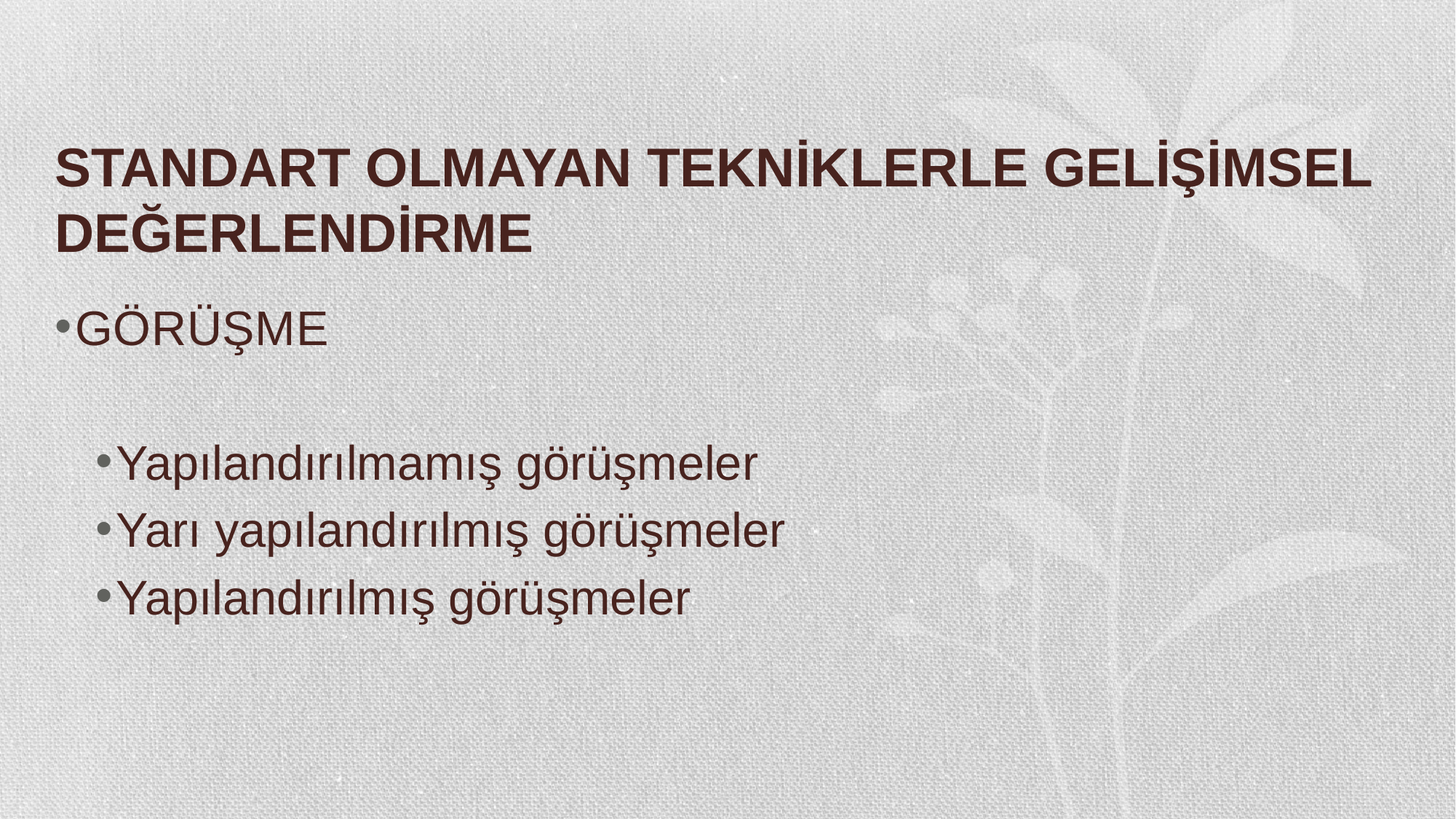

# STANDART OLMAYAN TEKNİKLERLE GELİŞİMSEL DEĞERLENDİRME
GÖRÜŞME

Yapılandırılmamış görüşmeler
Yarı yapılandırılmış görüşmeler
Yapılandırılmış görüşmeler